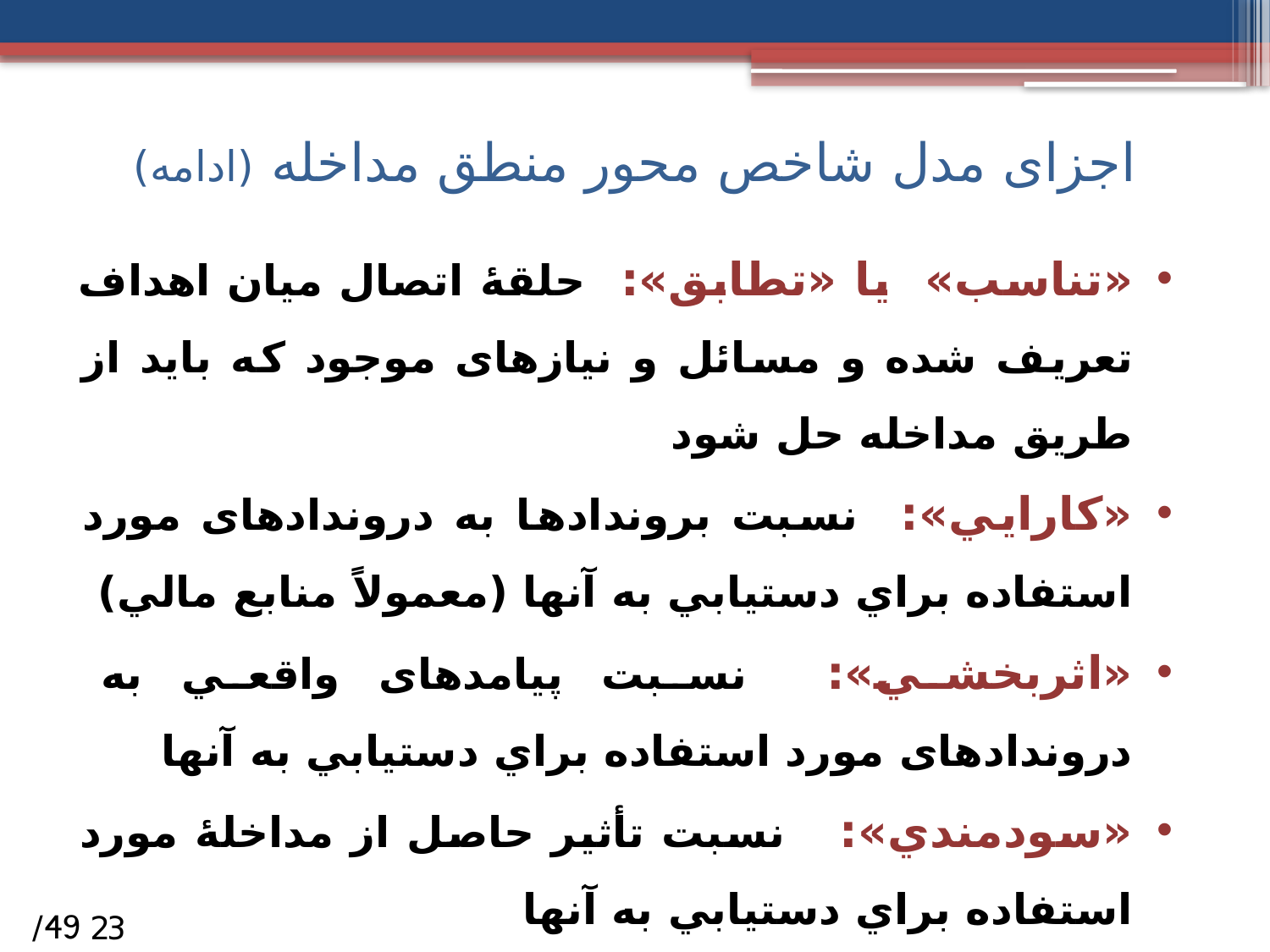

# اجزای مدل شاخص محور منطق مداخله (ادامه)
«تناسب»  یا «تطابق»:  حلقۀ اتصال ميان اهداف تعريف شده و مسائل و نیازهای موجود كه بايد از طريق مداخله حل شود
«كارايي»:  نسبت بروندادها به دروندادهای مورد استفاده براي دستيابي به آنها (معمولاً منابع مالي)
«اثربخشي»:  نسبت پیامدهای واقعي به دروندادهای مورد استفاده براي دستيابي به آنها
«سودمندي»:   نسبت تأثیر حاصل از مداخلۀ مورد استفاده براي دستيابي به آنها
«پايداري»:  توانايي تأثیر آثار ميان مدت يا بلندمدت
/49
23